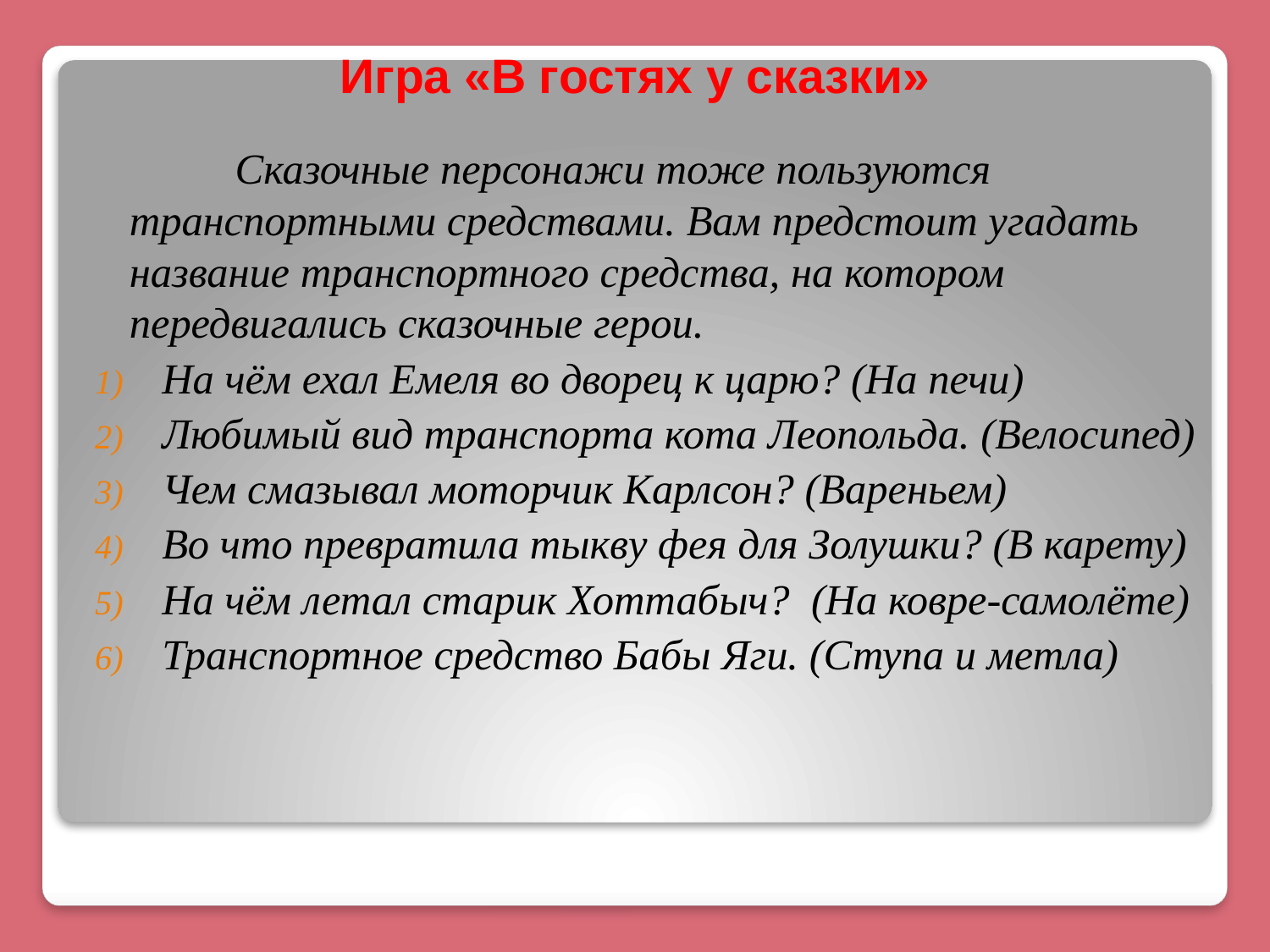

# Игра «В гостях у сказки»
             Сказочные персонажи тоже пользуются транспортными средствами. Вам предстоит угадать название транспортного средства, на котором передвигались сказочные герои.
На чём ехал Емеля во дворец к царю? (На печи)
Любимый вид транспорта кота Леопольда. (Велосипед)
Чем смазывал моторчик Карлсон? (Вареньем)
Во что превратила тыкву фея для Золушки? (В карету)
На чём летал старик Хоттабыч?  (На ковре-самолёте)
Транспортное средство Бабы Яги. (Ступа и метла)